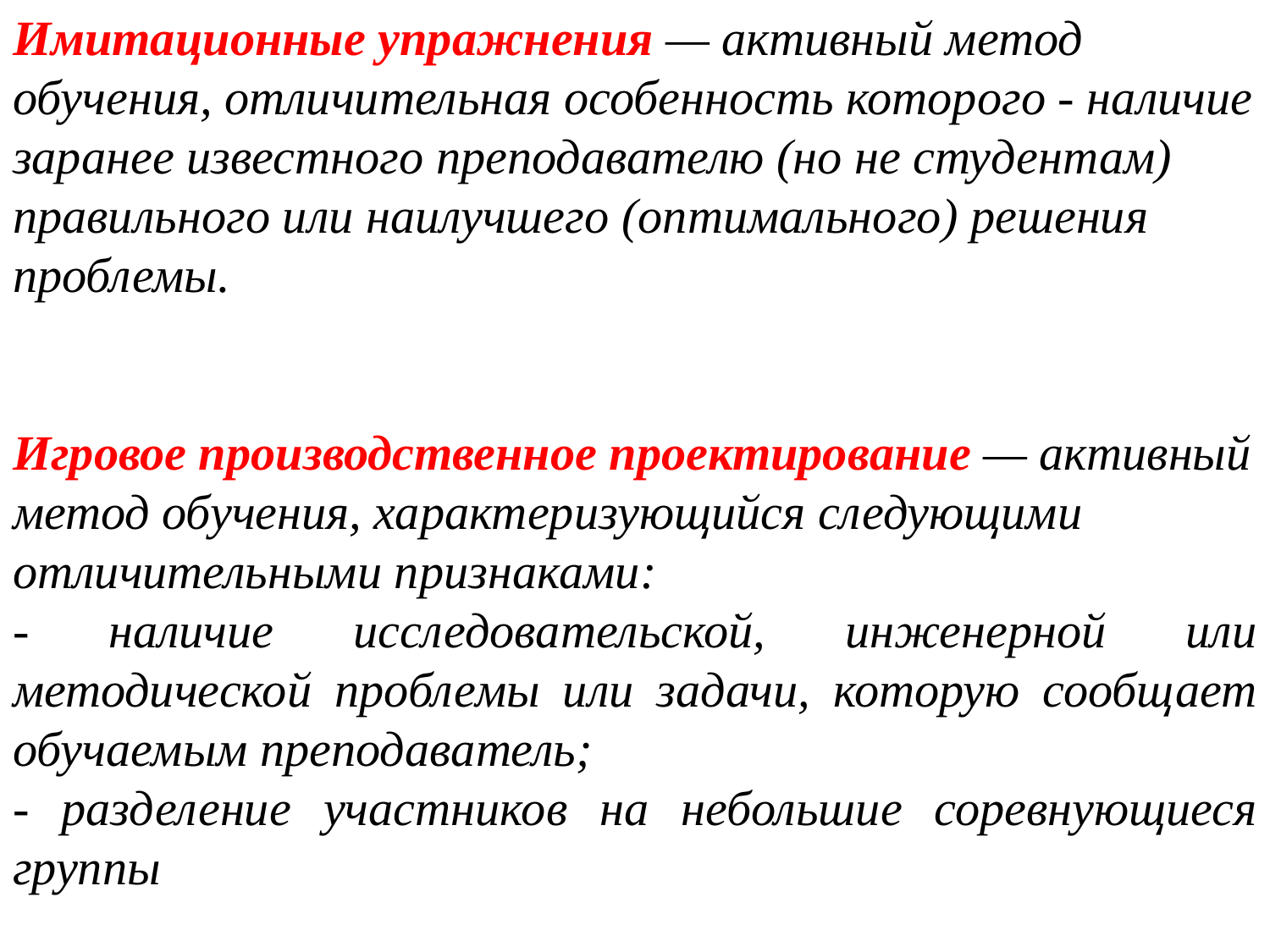

Имитационные упражнения — активный метод обучения, отличительная особенность которого - наличие заранее известного преподавателю (но не студентам) правильного или наилучшего (оптимального) решения проблемы.

Игровое производственное проектирование — активный метод обучения, характеризующийся следующими отличительными признаками:
- наличие исследовательской, инженерной или методической проблемы или задачи, которую сообщает обучаемым преподаватель;
- разделение участников на небольшие соревнующиеся группы